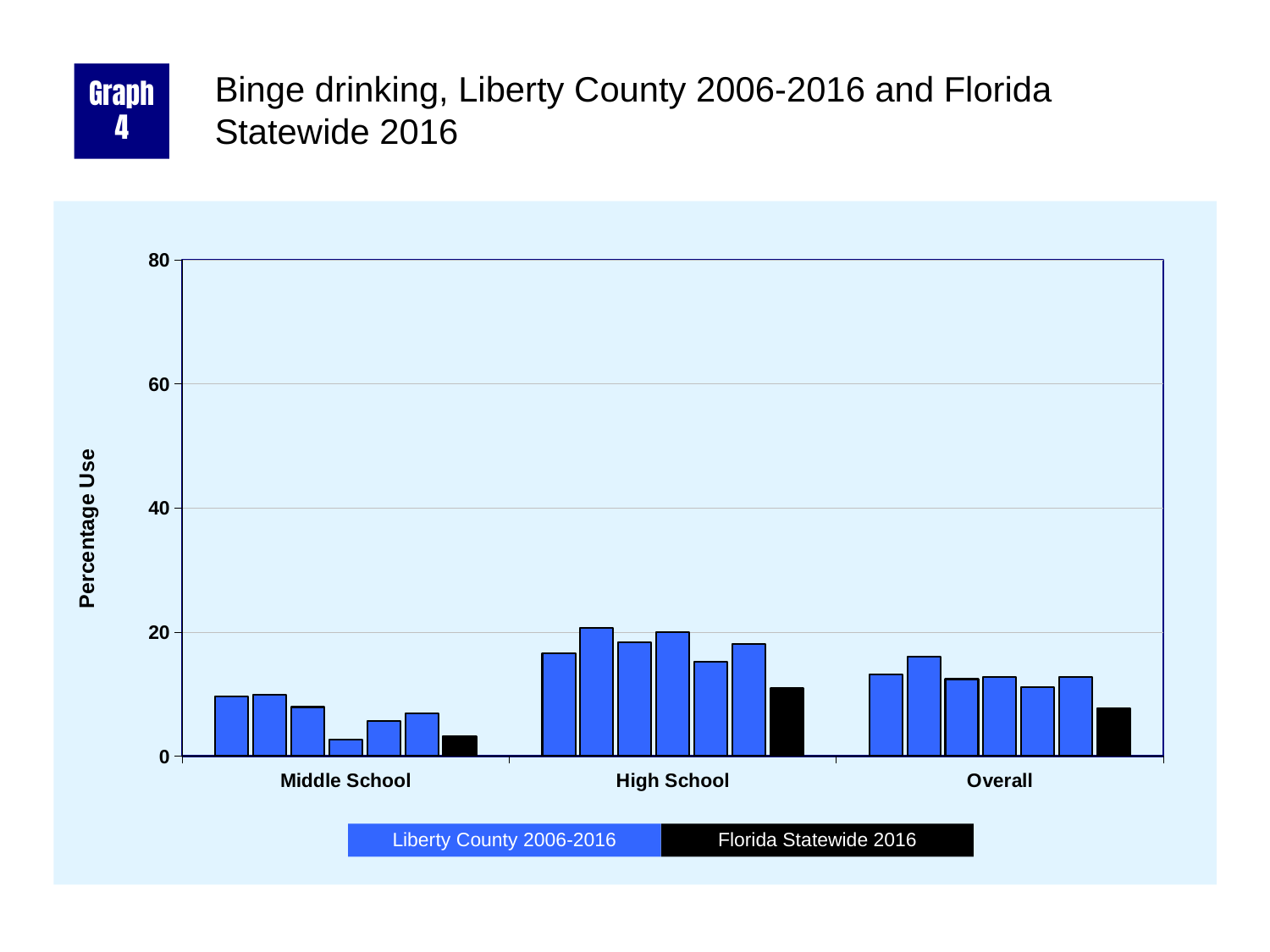

Graph 4
Binge drinking, Liberty County 2006-2016 and Florida Statewide 2016

### Chart

| Category | County 2006 | County 2008 | County 2010 | County 2012 | County 2014 | County 2016 | Florida 2016 |
|---|---|---|---|---|---|---|---|
| Middle School | 9.6 | 9.9 | 7.9 | 2.6 | 5.6 | 6.9 | 3.2 |
| High School | 16.5 | 20.7 | 18.3 | 20.0 | 15.2 | 18.0 | 10.9 |
| Overall | 13.2 | 16.0 | 12.4 | 12.7 | 11.1 | 12.8 | 7.7 |
Florida Statewide 2016
Liberty County 2006-2016